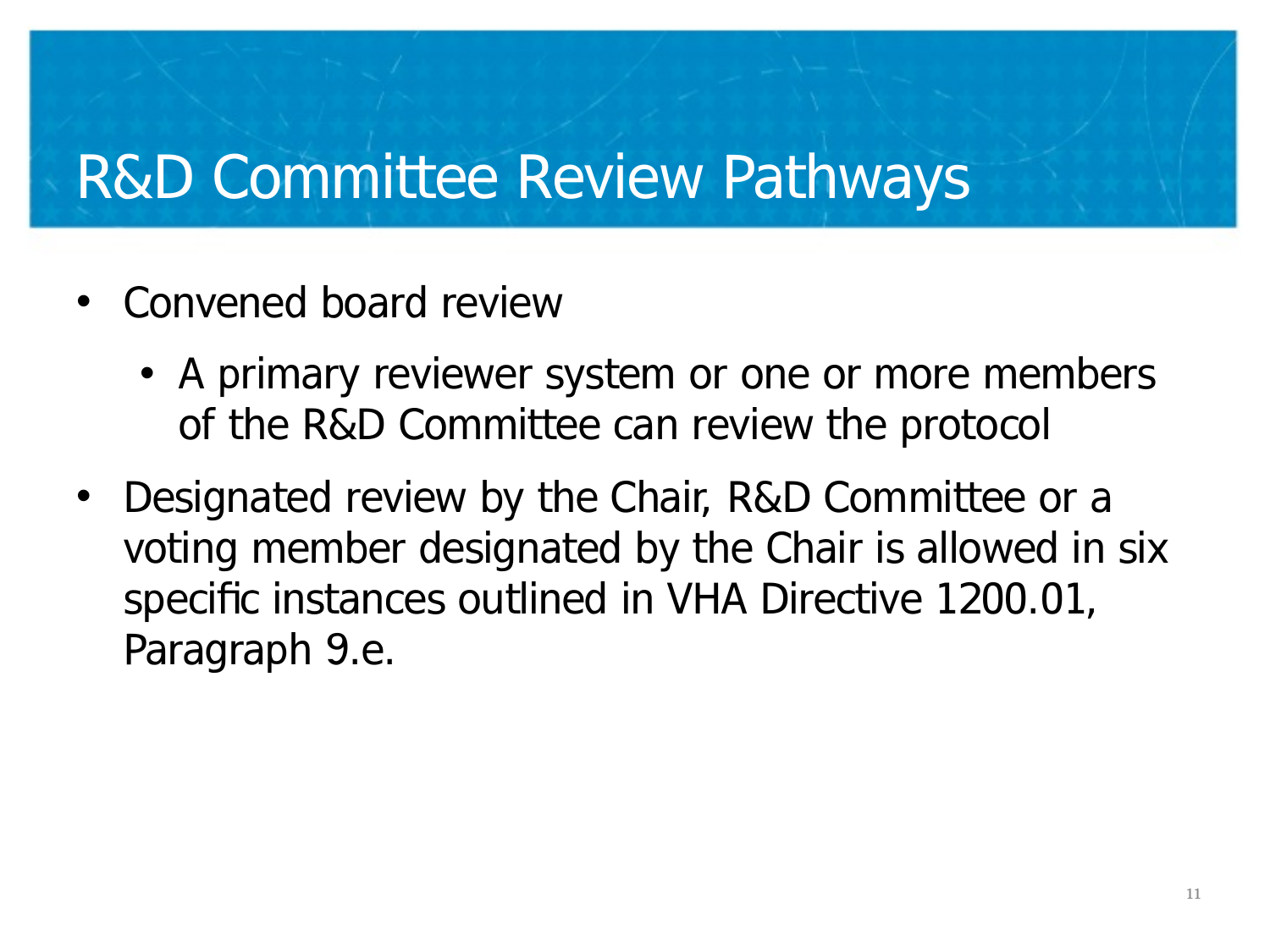

# R&D Committee Review Pathways
Convened board review
A primary reviewer system or one or more members of the R&D Committee can review the protocol
Designated review by the Chair, R&D Committee or a voting member designated by the Chair is allowed in six specific instances outlined in VHA Directive 1200.01, Paragraph 9.e.